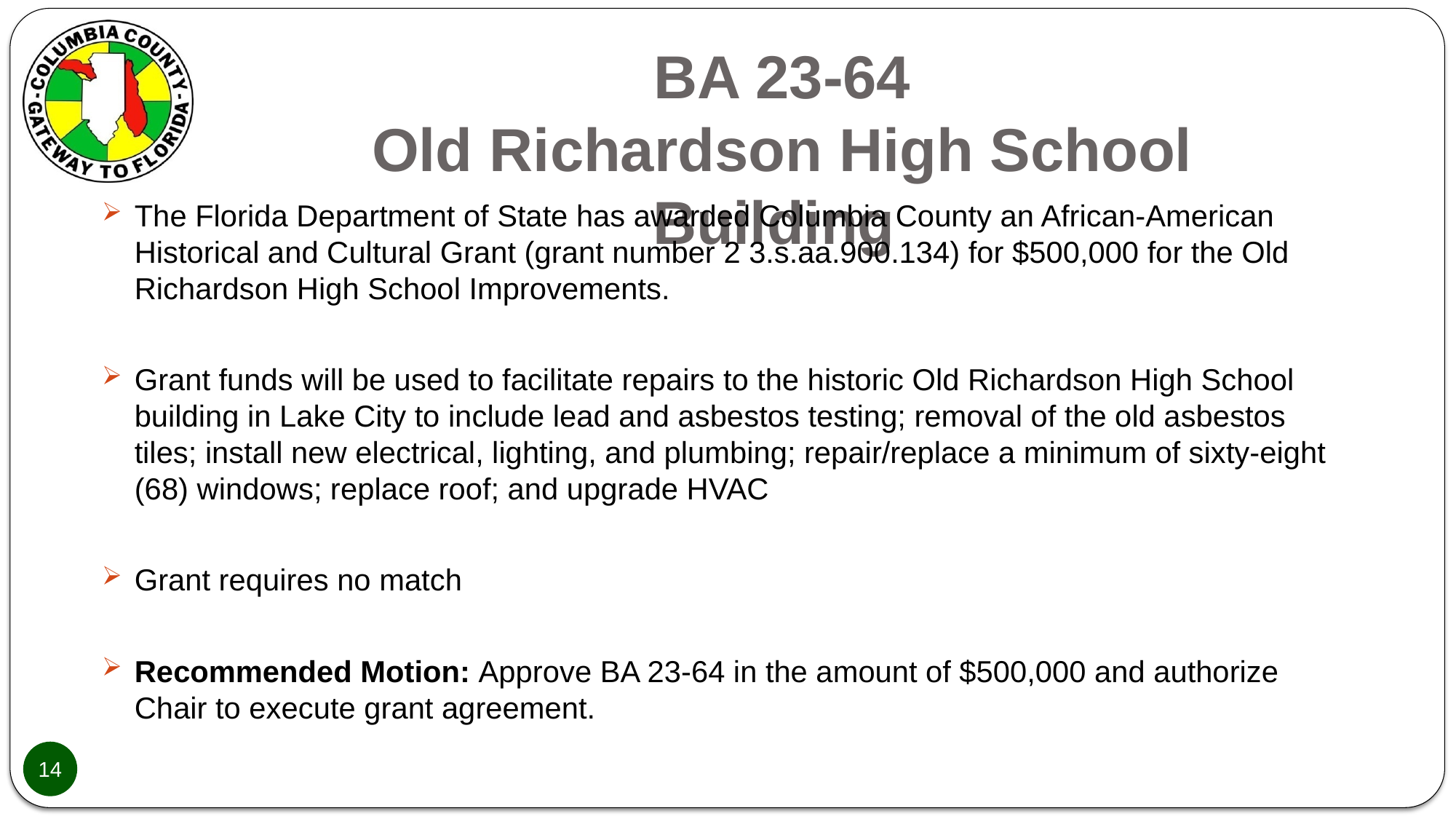

# BA 23-64 Old Richardson High School Building
The Florida Department of State has awarded Columbia County an African-American Historical and Cultural Grant (grant number 2 3.s.aa.900.134) for $500,000 for the Old Richardson High School Improvements.

Grant funds will be used to facilitate repairs to the historic Old Richardson High School building in Lake City to include lead and asbestos testing; removal of the old asbestos tiles; install new electrical, lighting, and plumbing; repair/replace a minimum of sixty-eight (68) windows; replace roof; and upgrade HVAC

Grant requires no match

Recommended Motion: Approve BA 23-64 in the amount of $500,000 and authorize Chair to execute grant agreement.
14